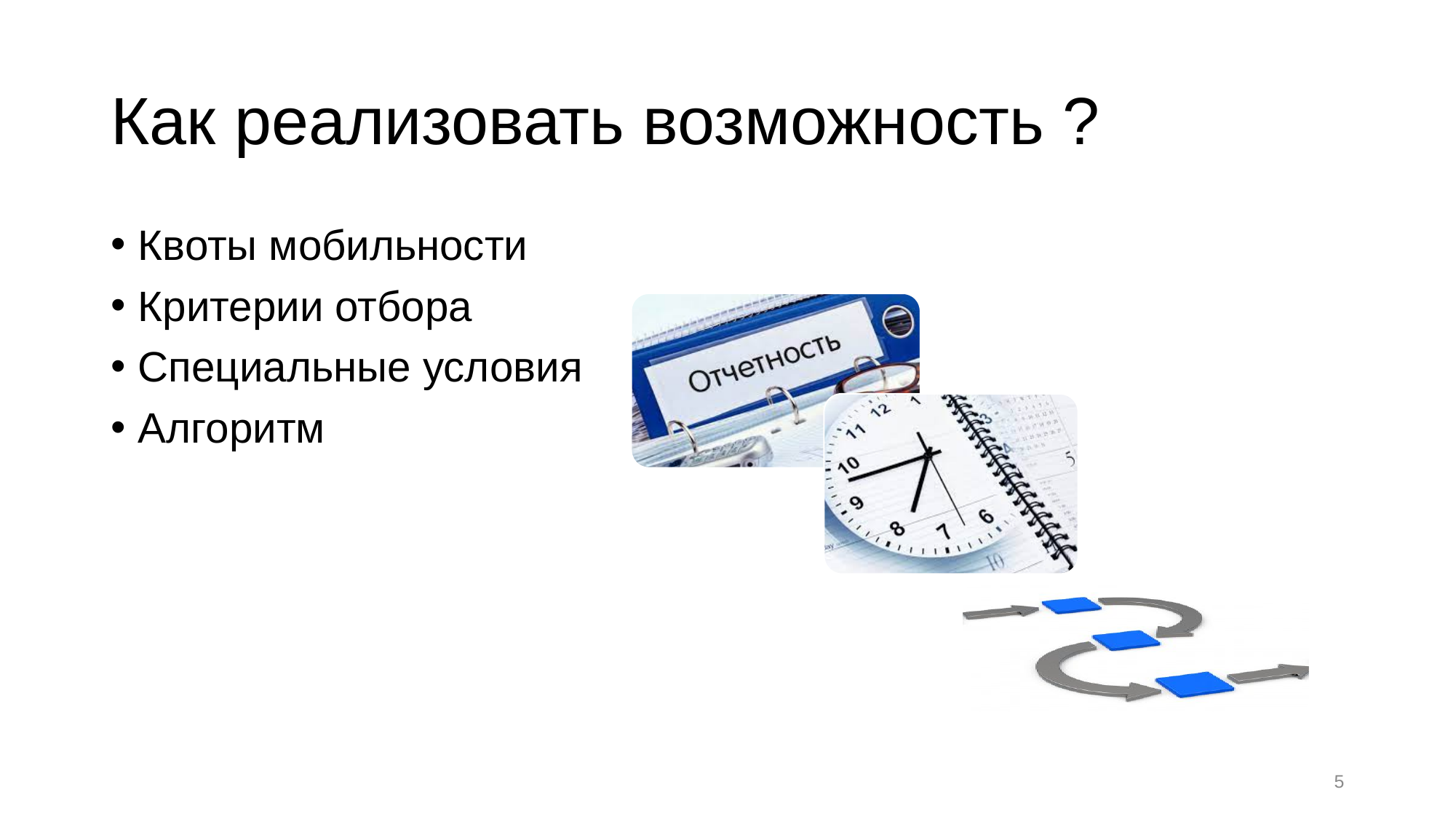

# Как реализовать возможность ?
Квоты мобильности
Критерии отбора
Специальные условия
Алгоритм

5